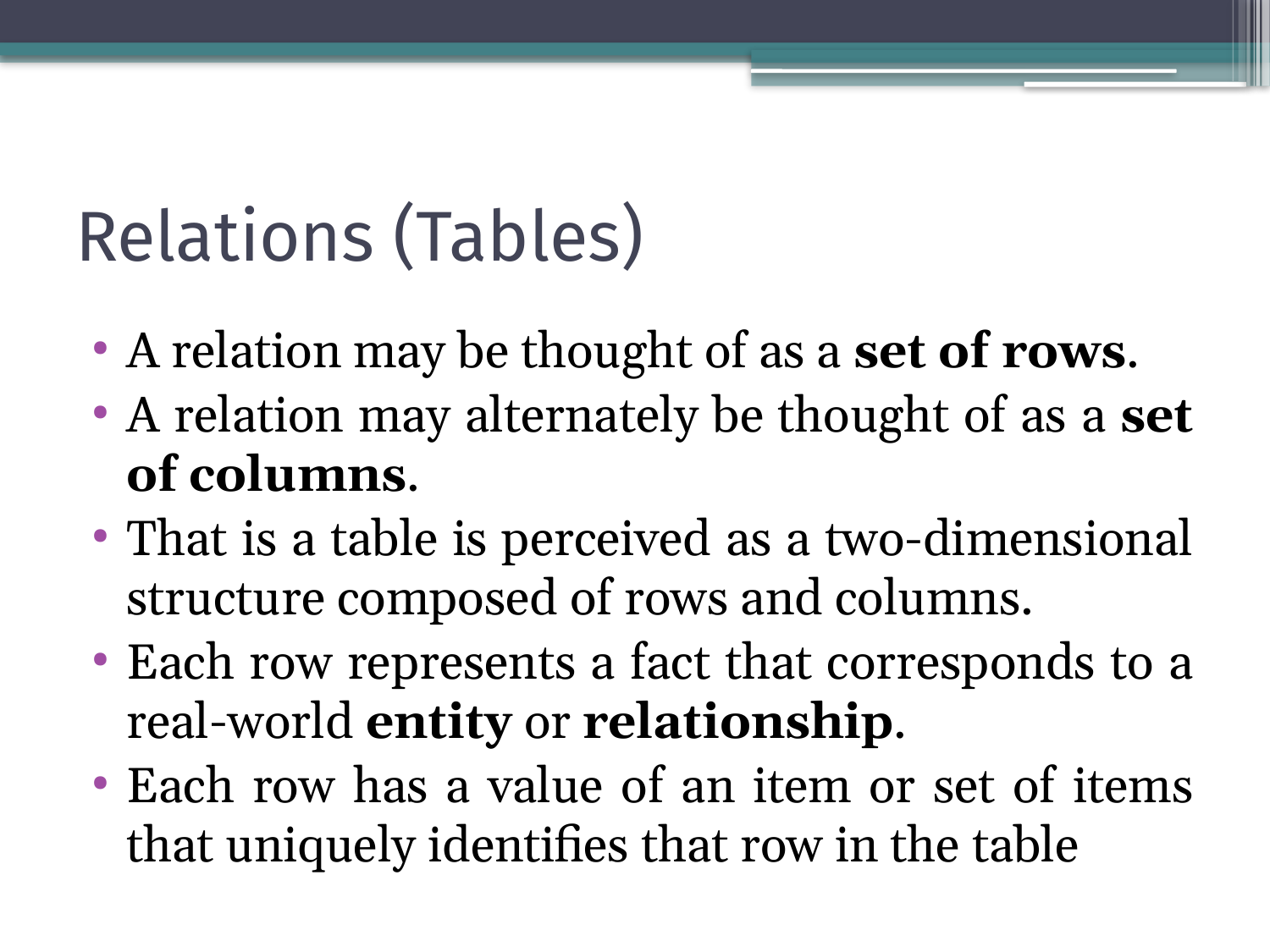

# Relations (Tables)
A relation may be thought of as a set of rows.
A relation may alternately be thought of as a set of columns.
That is a table is perceived as a two-dimensional structure composed of rows and columns.
Each row represents a fact that corresponds to a real-world entity or relationship.
Each row has a value of an item or set of items that uniquely identifies that row in the table